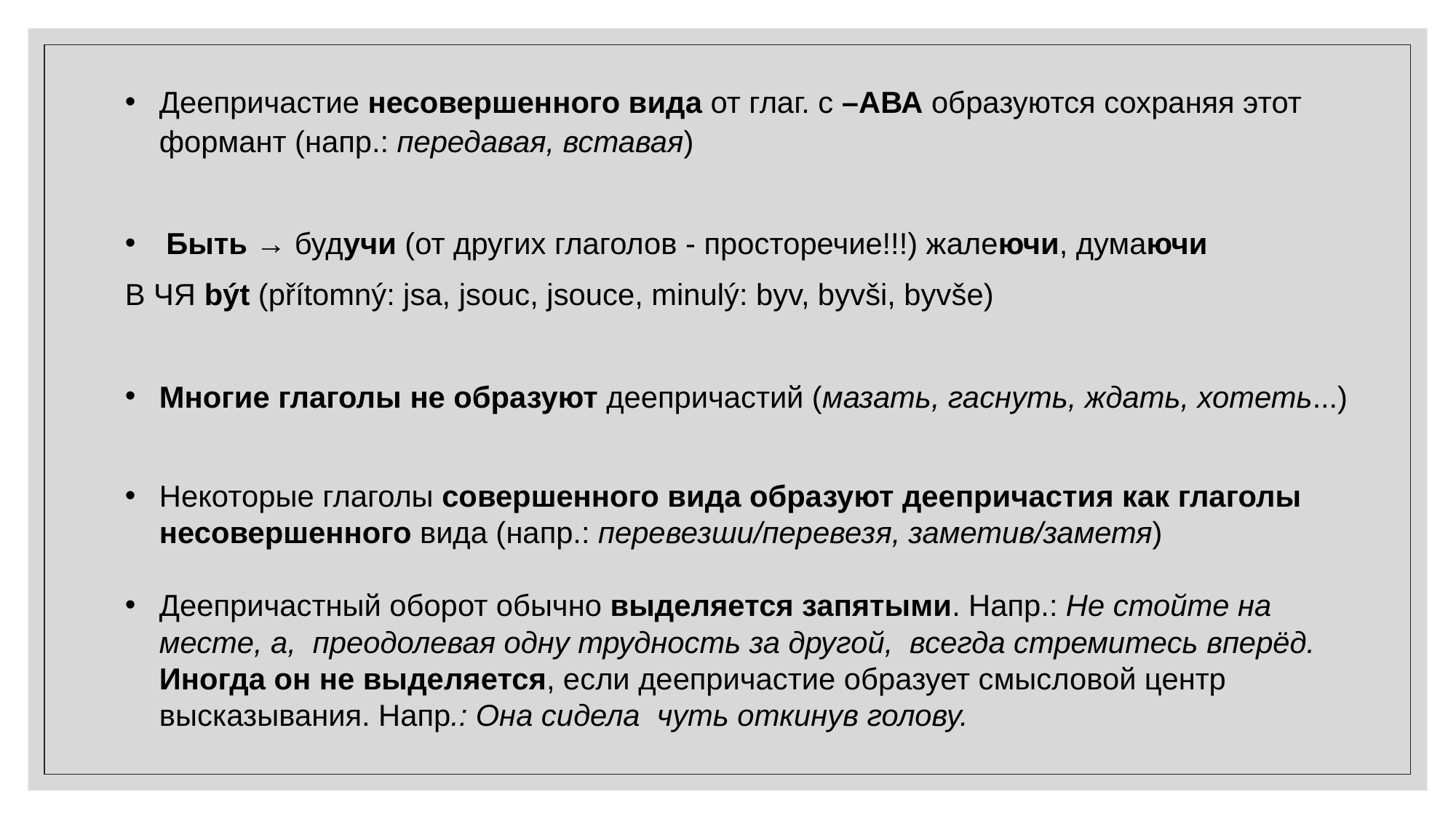

Деепричастие несовершенного вида от глаг. с –АВА образуются сохраняя этот формант (напр.: передавая, вставая)

Быть → будучи (от других глаголов - просторечие!!!) жалеючи, думаючи
В ЧЯ být (přítomný: jsa, jsouc, jsouce, minulý: byv, byvši, byvše)

Многие глаголы не образуют деепричастий (мазать, гаснуть, ждать, хотеть...)

Некоторые глаголы совершенного вида образуют деепричастия как глаголы несовершенного вида (напр.: перевезши/перевезя, заметив/заметя)

Деепричастный оборот обычно выделяется запятыми. Напр.: Не стойте на месте, а,  преодолевая одну трудность за другой,  всегда стремитесь вперёд. Иногда он не выделяется, если деепричастие образует смысловой центр высказывания. Напр.: Она сидела  чуть откинув голову.